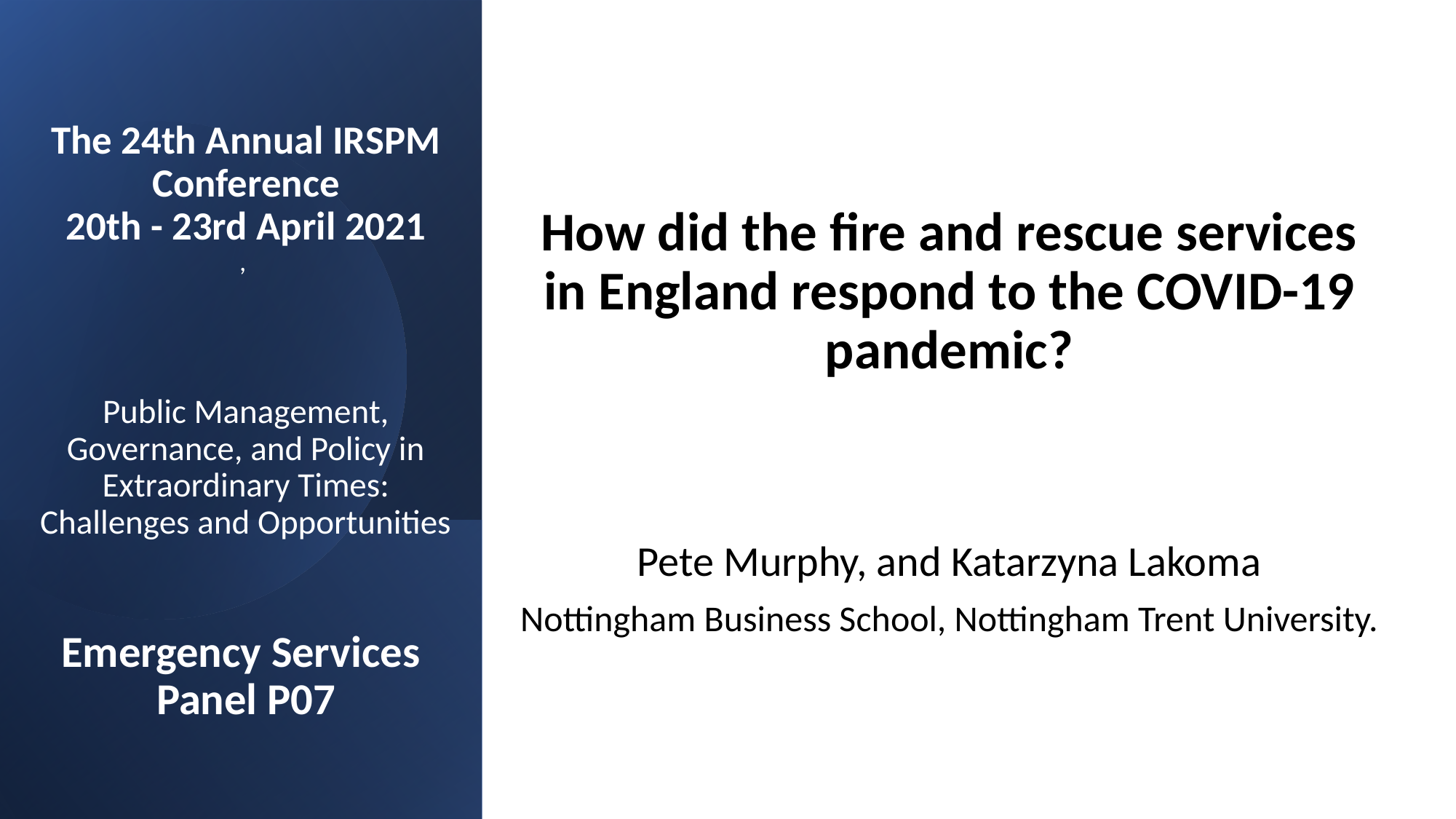

# The 24th Annual IRSPM Conference 20th - 23rd April 2021 , Public Management, Governance, and Policy in Extraordinary Times: Challenges and Opportunities Emergency Services Panel P07

How did the fire and rescue services in England respond to the COVID-19 pandemic?

Pete Murphy, and Katarzyna Lakoma
Nottingham Business School, Nottingham Trent University.